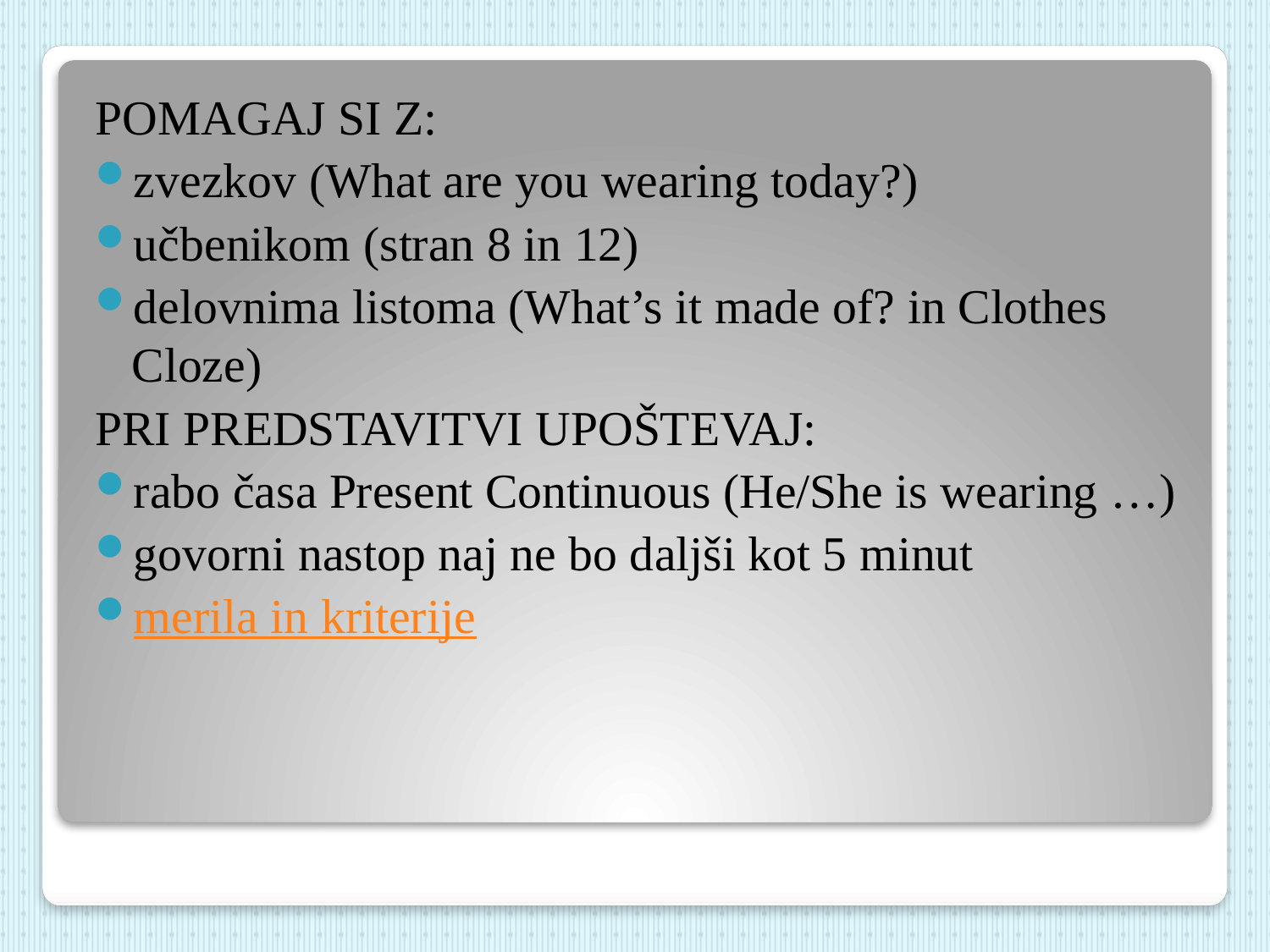

POMAGAJ SI Z:
zvezkov (What are you wearing today?)
učbenikom (stran 8 in 12)
delovnima listoma (What’s it made of? in Clothes Cloze)
PRI PREDSTAVITVI UPOŠTEVAJ:
rabo časa Present Continuous (He/She is wearing …)
govorni nastop naj ne bo daljši kot 5 minut
merila in kriterije

#